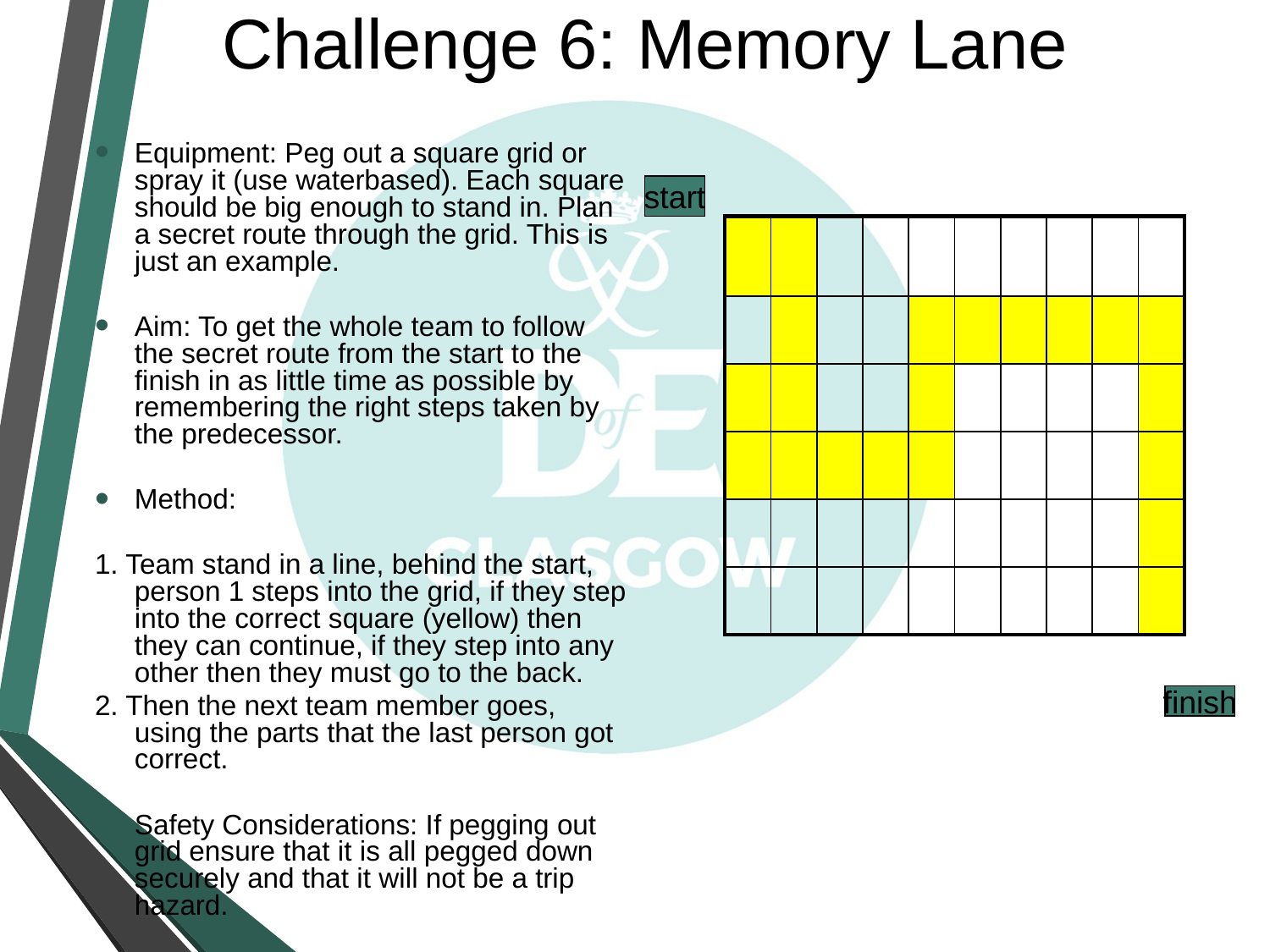

# Challenge 6: Memory Lane
start
|  |  |  |  |  |  |  |  |  |  |
| --- | --- | --- | --- | --- | --- | --- | --- | --- | --- |
|  |  |  |  |  |  |  |  |  |  |
|  |  |  |  |  |  |  |  |  |  |
|  |  |  |  |  |  |  |  |  |  |
|  |  |  |  |  |  |  |  |  |  |
|  |  |  |  |  |  |  |  |  |  |
Equipment: Peg out a square grid or spray it (use waterbased). Each square should be big enough to stand in. Plan a secret route through the grid. This is just an example.

Aim: To get the whole team to follow the secret route from the start to the finish in as little time as possible by remembering the right steps taken by the predecessor.

Method:

1. Team stand in a line, behind the start, person 1 steps into the grid, if they step into the correct square (yellow) then they can continue, if they step into any other then they must go to the back.
2. Then the next team member goes, using the parts that the last person got correct.

Safety Considerations: If pegging out grid ensure that it is all pegged down securely and that it will not be a trip hazard.

finish